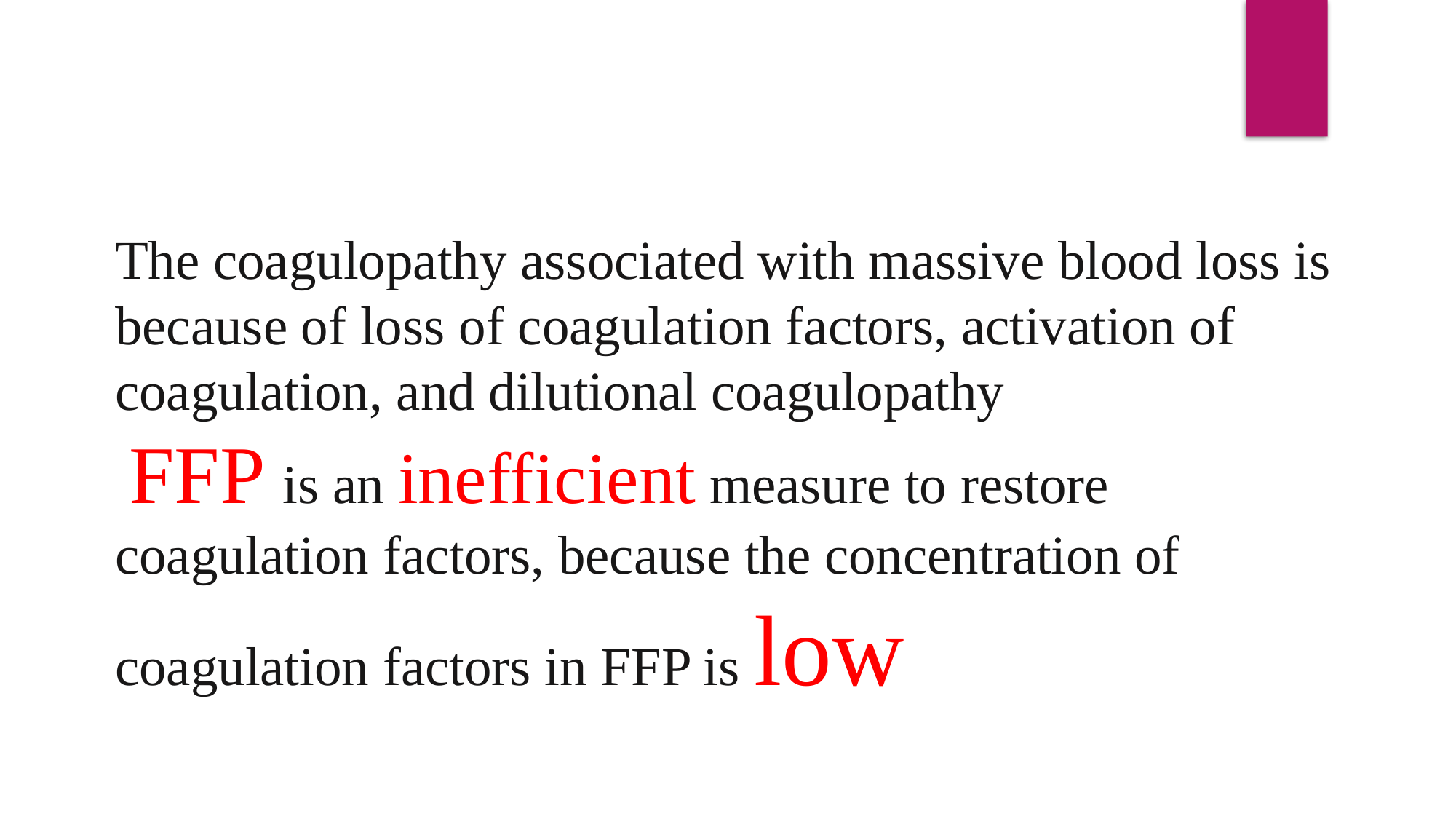

The coagulopathy associated with massive blood loss is because of loss of coagulation factors, activation of coagulation, and dilutional coagulopathy
 FFP is an inefficient measure to restore coagulation factors, because the concentration of coagulation factors in FFP is low